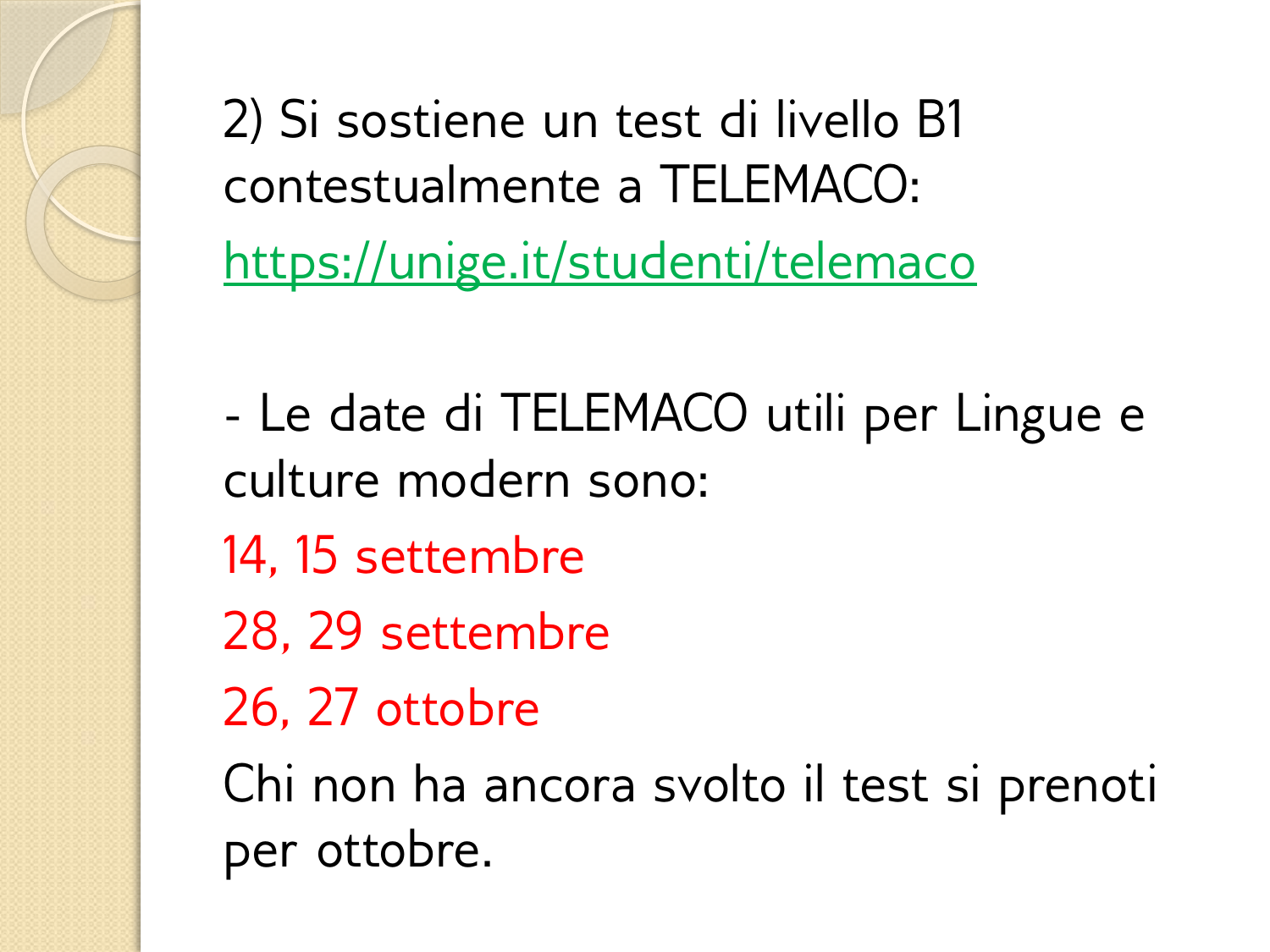

2) Si sostiene un test di livello B1 contestualmente a TELEMACO:
https://unige.it/studenti/telemaco

- Le date di TELEMACO utili per Lingue e culture modern sono:
14, 15 settembre
28, 29 settembre
26, 27 ottobre
Chi non ha ancora svolto il test si prenoti per ottobre.